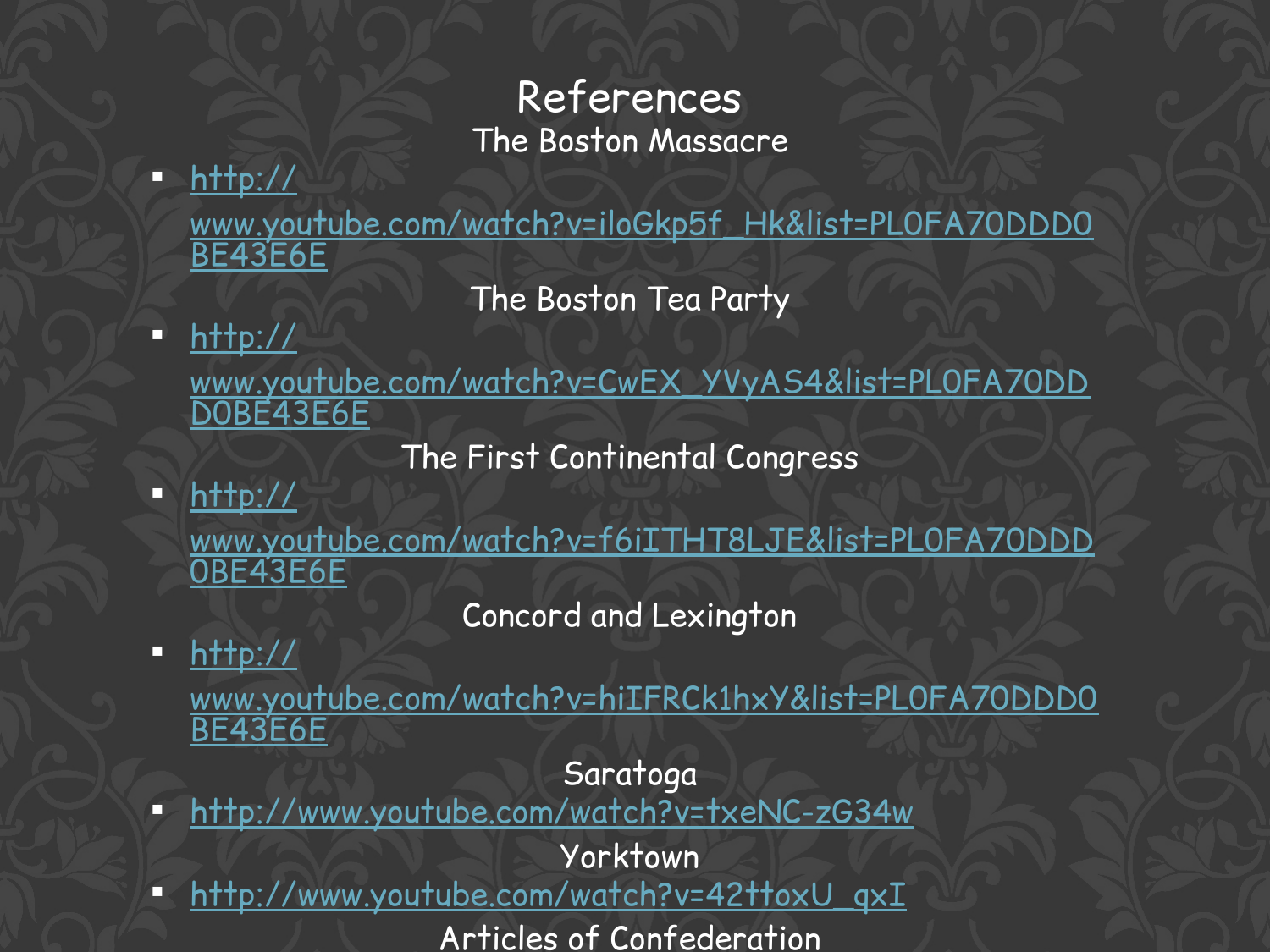

References
The Boston Massacre
http://www.youtube.com/watch?v=iloGkp5f_Hk&list=PL0FA70DDD0BE43E6E
The Boston Tea Party
http://www.youtube.com/watch?v=CwEX_YVyAS4&list=PL0FA70DDD0BE43E6E
The First Continental Congress
http://www.youtube.com/watch?v=f6iITHT8LJE&list=PL0FA70DDD0BE43E6E
Concord and Lexington
http://www.youtube.com/watch?v=hiIFRCk1hxY&list=PL0FA70DDD0BE43E6E
Saratoga
http://www.youtube.com/watch?v=txeNC-zG34w
Yorktown
http://www.youtube.com/watch?v=42ttoxU_qxI
Articles of Confederation
http://www.youtube.com/watch?v=h10eSXRFsTM